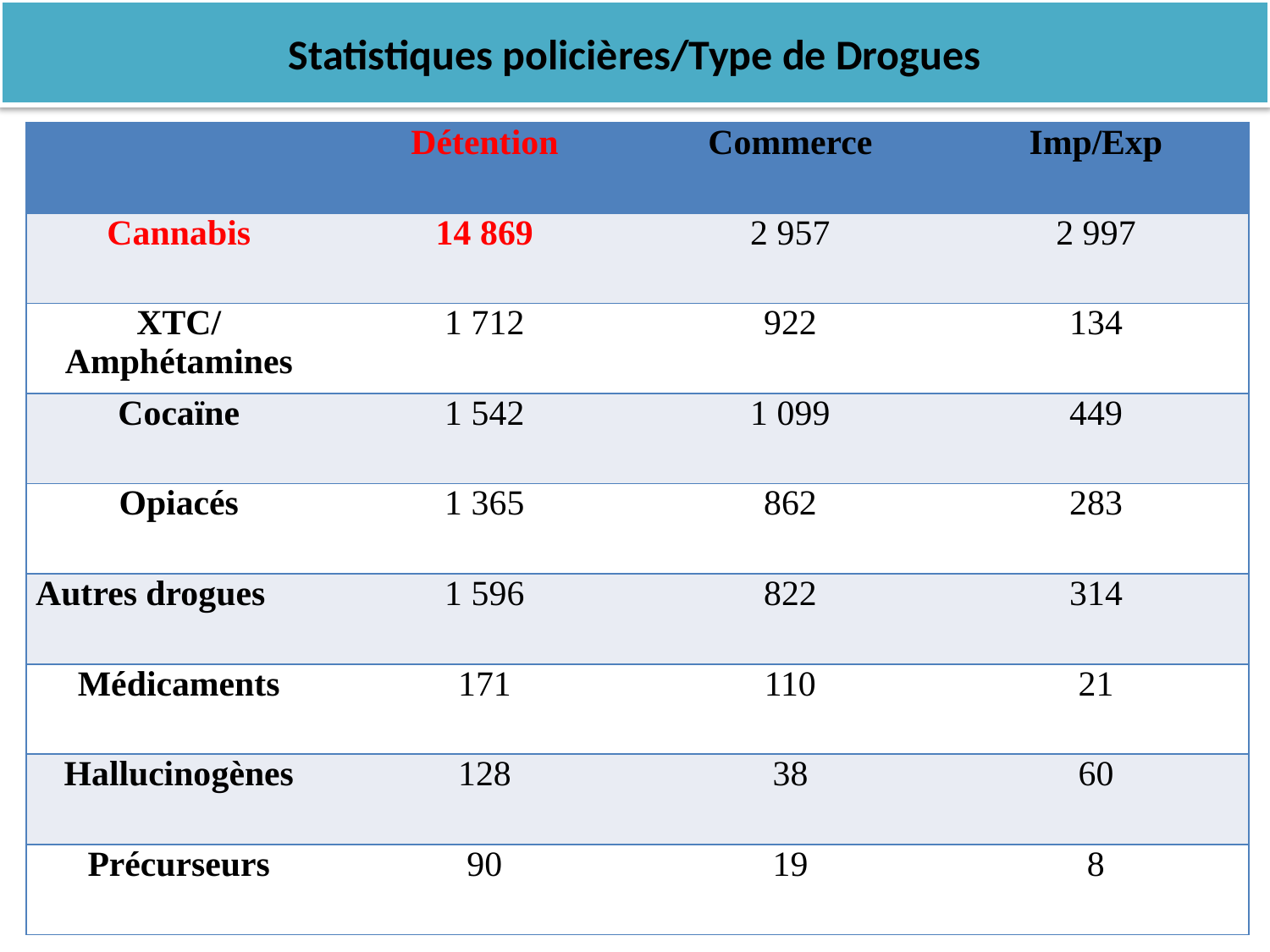

# Statistiques policières/Type de Drogues
|  | Détention | Commerce | Imp/Exp |
| --- | --- | --- | --- |
| Cannabis | 14 869 | 2 957 | 2 997 |
| XTC/Amphétamines | 1 712 | 922 | 134 |
| Cocaïne | 1 542 | 1 099 | 449 |
| Opiacés | 1 365 | 862 | 283 |
| Autres drogues | 1 596 | 822 | 314 |
| Médicaments | 171 | 110 | 21 |
| Hallucinogènes | 128 | 38 | 60 |
| Précurseurs | 90 | 19 | 8 |